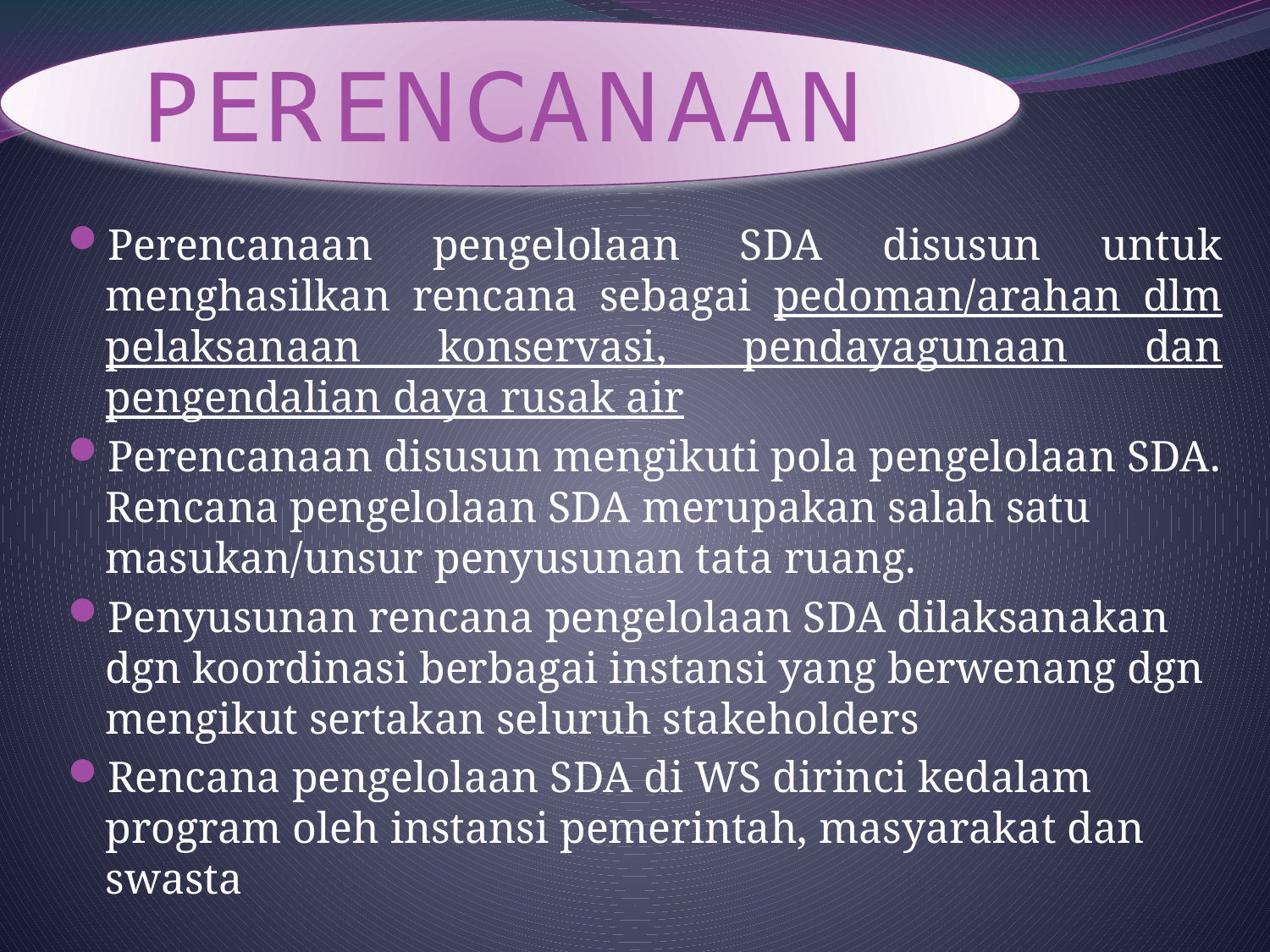

PERENCANAAN
Perencanaan pengelolaan SDA disusun untuk menghasilkan rencana sebagai pedoman/arahan dlm pelaksanaan konservasi, pendayagunaan dan pengendalian daya rusak air
Perencanaan disusun mengikuti pola pengelolaan SDA. Rencana pengelolaan SDA merupakan salah satu masukan/unsur penyusunan tata ruang.
Penyusunan rencana pengelolaan SDA dilaksanakan dgn koordinasi berbagai instansi yang berwenang dgn mengikut sertakan seluruh stakeholders
Rencana pengelolaan SDA di WS dirinci kedalam program oleh instansi pemerintah, masyarakat dan swasta